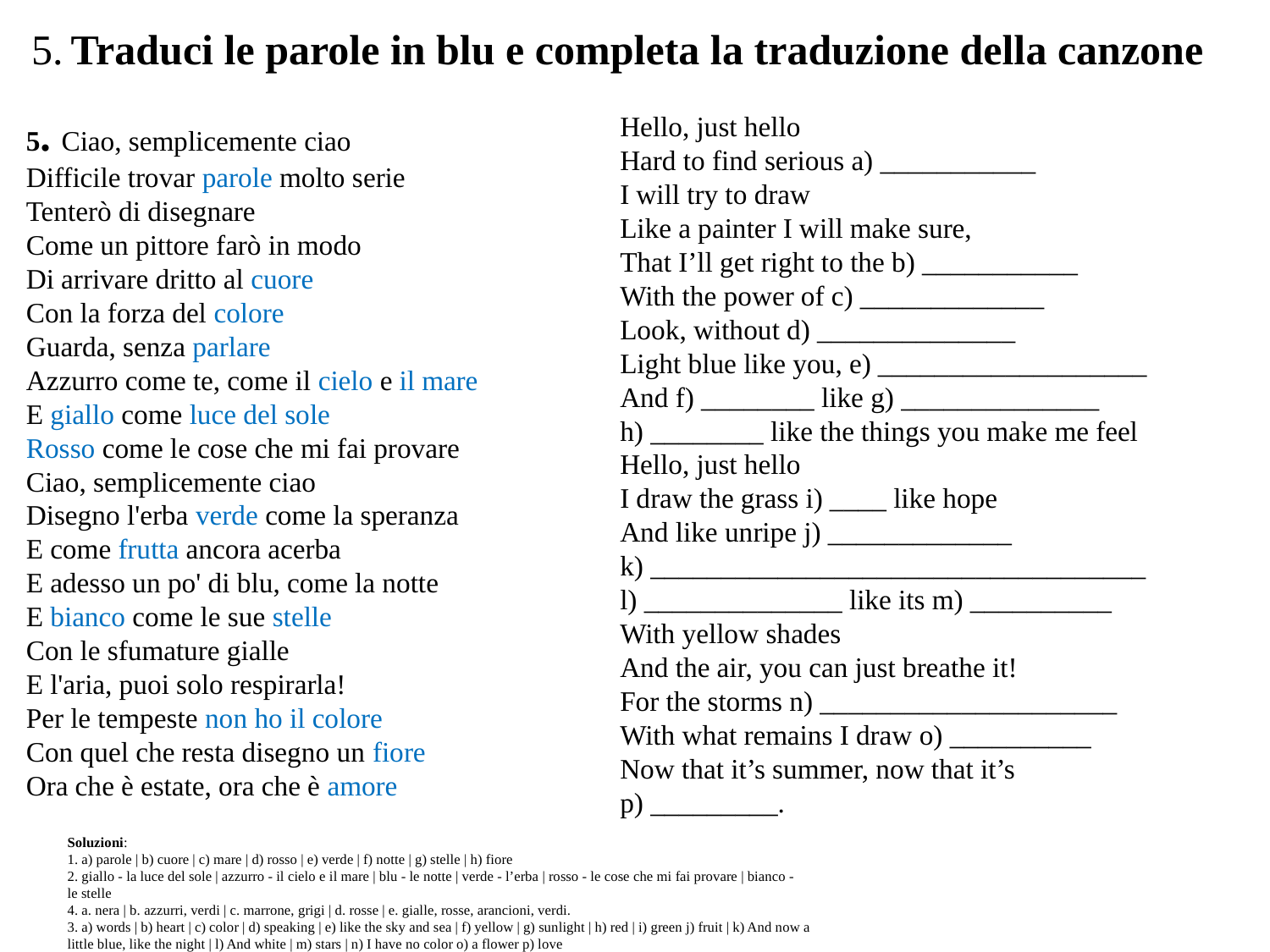

5. Traduci le parole in blu e completa la traduzione della canzone
5. Ciao, semplicemente ciao
Difficile trovar parole molto serie
Tenterò di disegnare
Come un pittore farò in modo
Di arrivare dritto al cuore
Con la forza del colore
Guarda, senza parlare
Azzurro come te, come il cielo e il mare
E giallo come luce del sole
Rosso come le cose che mi fai provare
Ciao, semplicemente ciao
Disegno l'erba verde come la speranza
E come frutta ancora acerba
E adesso un po' di blu, come la notte
E bianco come le sue stelle
Con le sfumature gialle
E l'aria, puoi solo respirarla!
Per le tempeste non ho il colore
Con quel che resta disegno un fiore
Ora che è estate, ora che è amore
Hello, just hello
Hard to find serious a) ___________
I will try to draw
Like a painter I will make sure,
That I’ll get right to the b) ___________
With the power of c) _____________
Look, without d) ______________
Light blue like you, e) ___________________
And f) ________ like g) ______________
h) ________ like the things you make me feel
Hello, just hello
I draw the grass i) ____ like hope
And like unripe j) _____________
k) ___________________________________
l) ______________ like its m) __________
With yellow shades
And the air, you can just breathe it!
For the storms n) _____________________
With what remains I draw o) __________
Now that it’s summer, now that it’s
p) _________.
Soluzioni:
1. a) parole | b) cuore | c) mare | d) rosso | e) verde | f) notte | g) stelle | h) fiore
2. giallo - la luce del sole | azzurro - il cielo e il mare | blu - le notte | verde - l’erba | rosso - le cose che mi fai provare | bianco -
le stelle
4. a. nera | b. azzurri, verdi | c. marrone, grigi | d. rosse | e. gialle, rosse, arancioni, verdi.
3. a) words | b) heart | c) color | d) speaking | e) like the sky and sea | f) yellow | g) sunlight | h) red | i) green j) fruit | k) And now a
little blue, like the night | l) And white | m) stars | n) I have no color o) a flower p) love